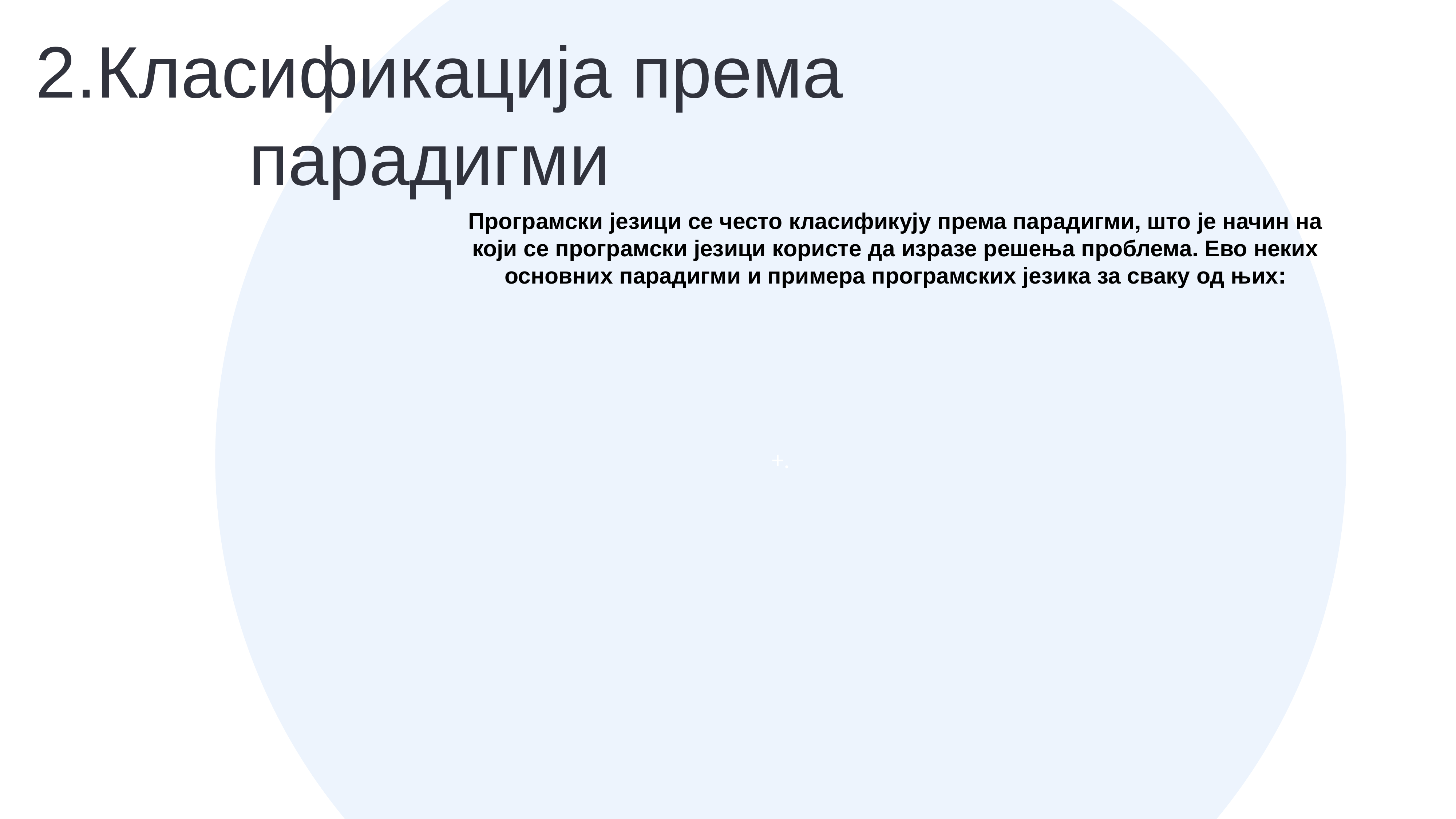

+.
2.Класификација према парадигми
Програмски језици се често класификују према парадигми, што је начин на који се програмски језици користе да изразе решења проблема. Ево неких основних парадигми и примера програмских језика за сваку од њих: